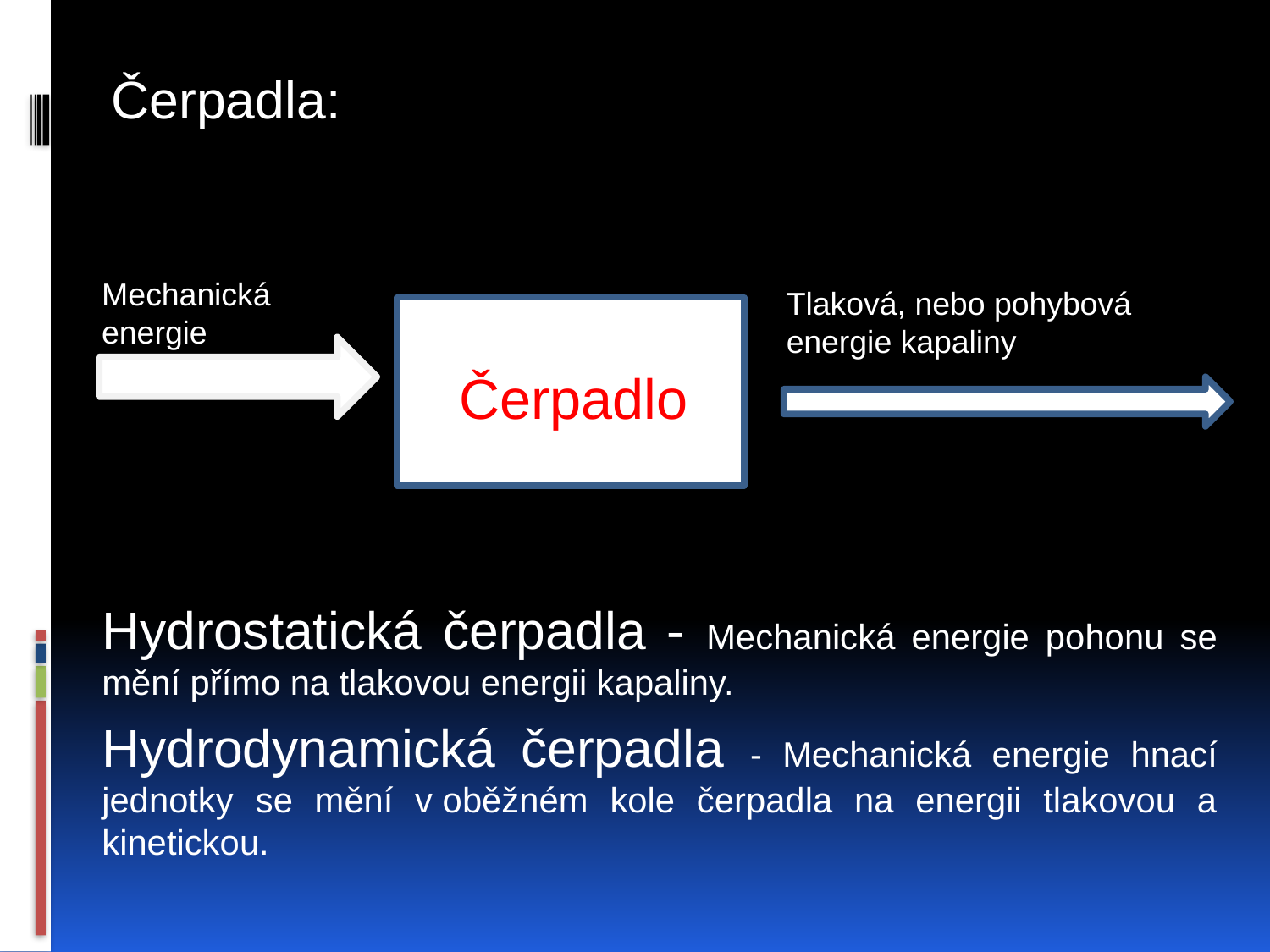

Čerpadla:

Hydrostatická čerpadla - Mechanická energie pohonu se mění přímo na tlakovou energii kapaliny.
Hydrodynamická čerpadla - Mechanická energie hnací jednotky se mění v oběžném kole čerpadla na energii tlakovou a kinetickou.
Mechanická energie
Tlaková, nebo pohybová energie kapaliny

Čerpadlo